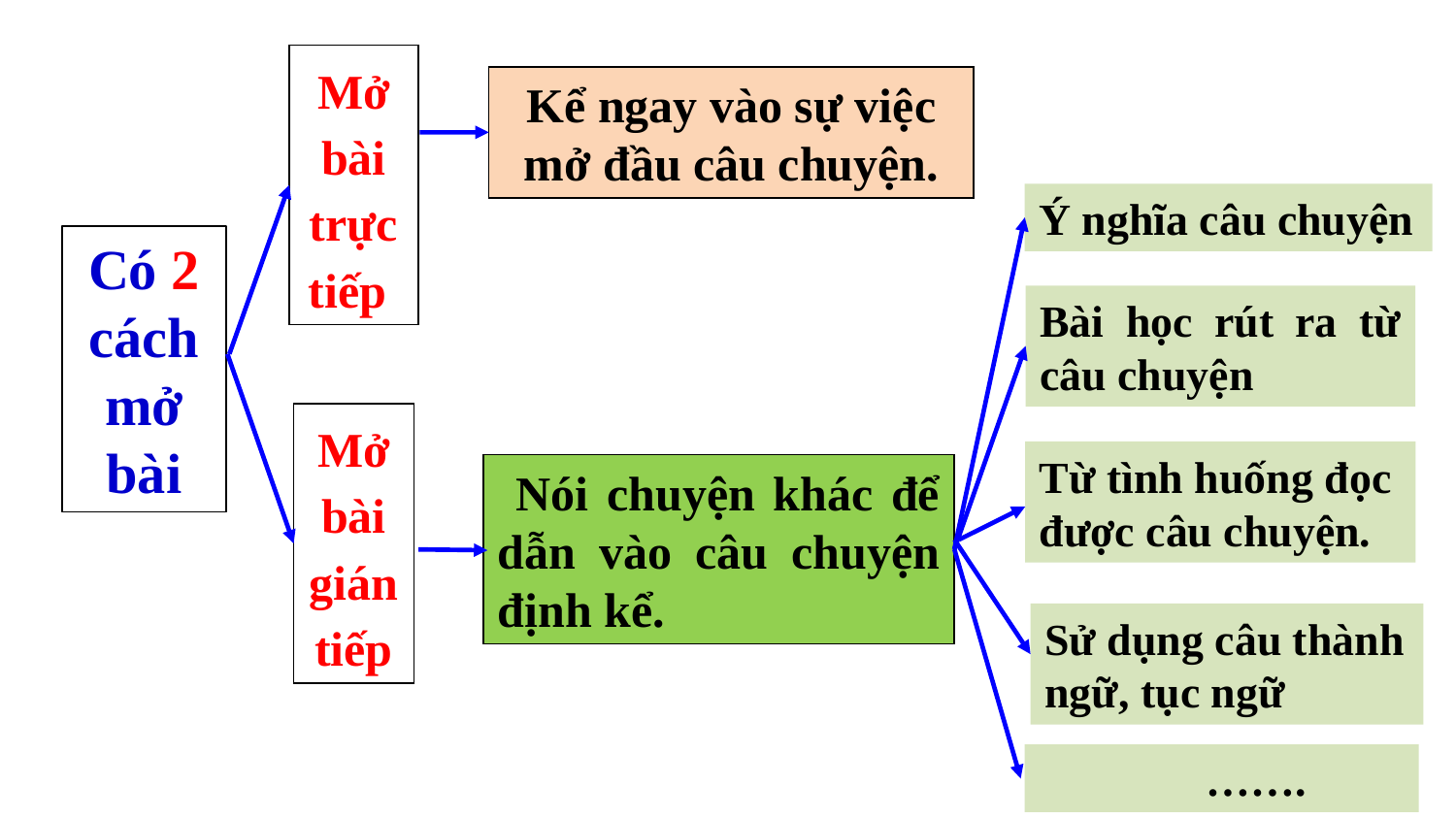

Mở bài trực tiếp
Kể ngay vào sự việc mở đầu câu chuyện.
Ý nghĩa câu chuyện
Có 2 cách mở bài
Bài học rút ra từ câu chuyện
Mở bài gián tiếp
Từ tình huống đọc được câu chuyện.
 Nói chuyện khác để dẫn vào câu chuyện định kể.
Sử dụng câu thành ngữ, tục ngữ
               …….